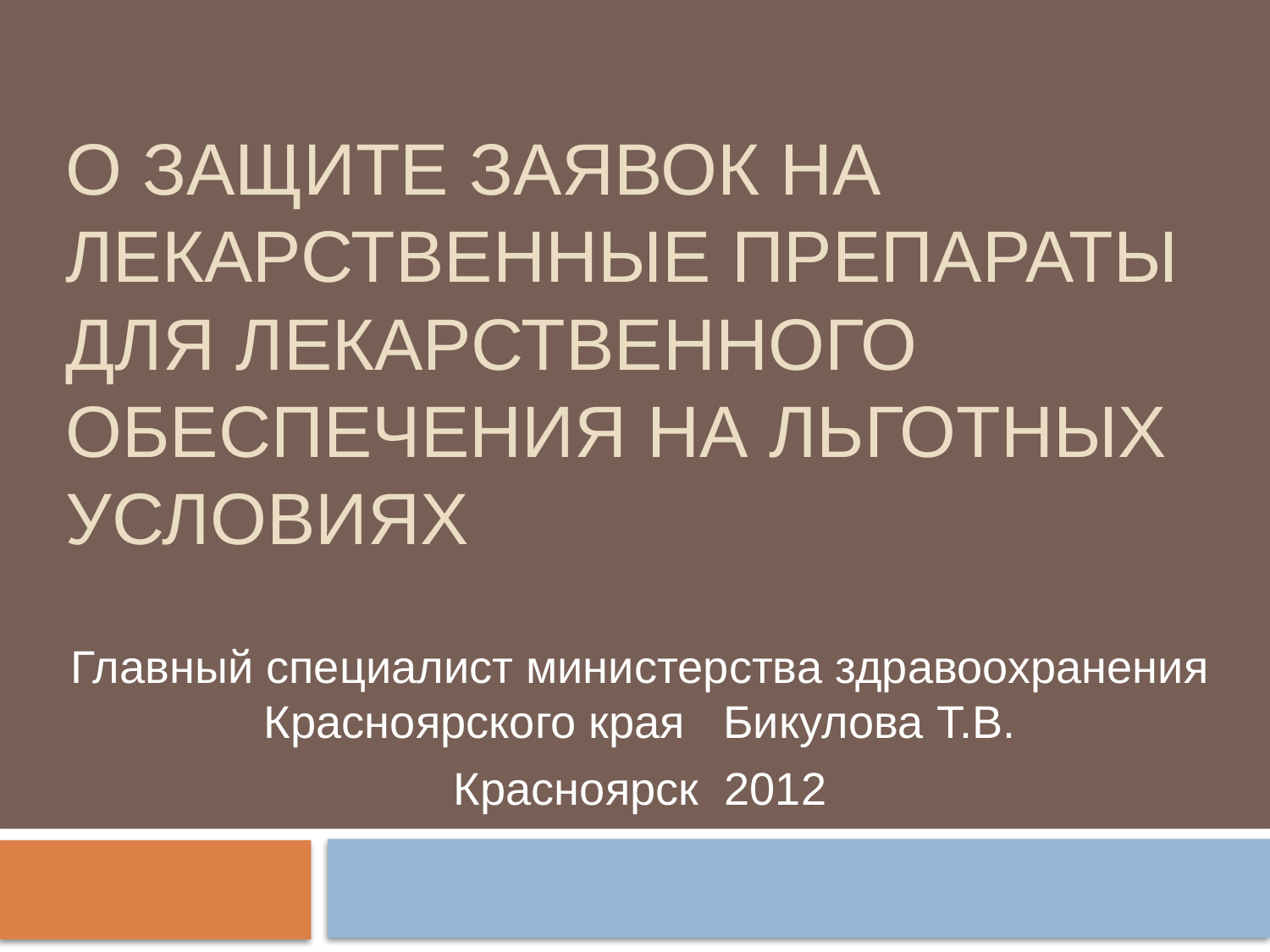

# О защите заявок на лекарственные препараты для лекарственного обеспечения на льготных условиях
Главный специалист министерства здравоохранения Красноярского края   Бикулова Т.В.
Красноярск  2012